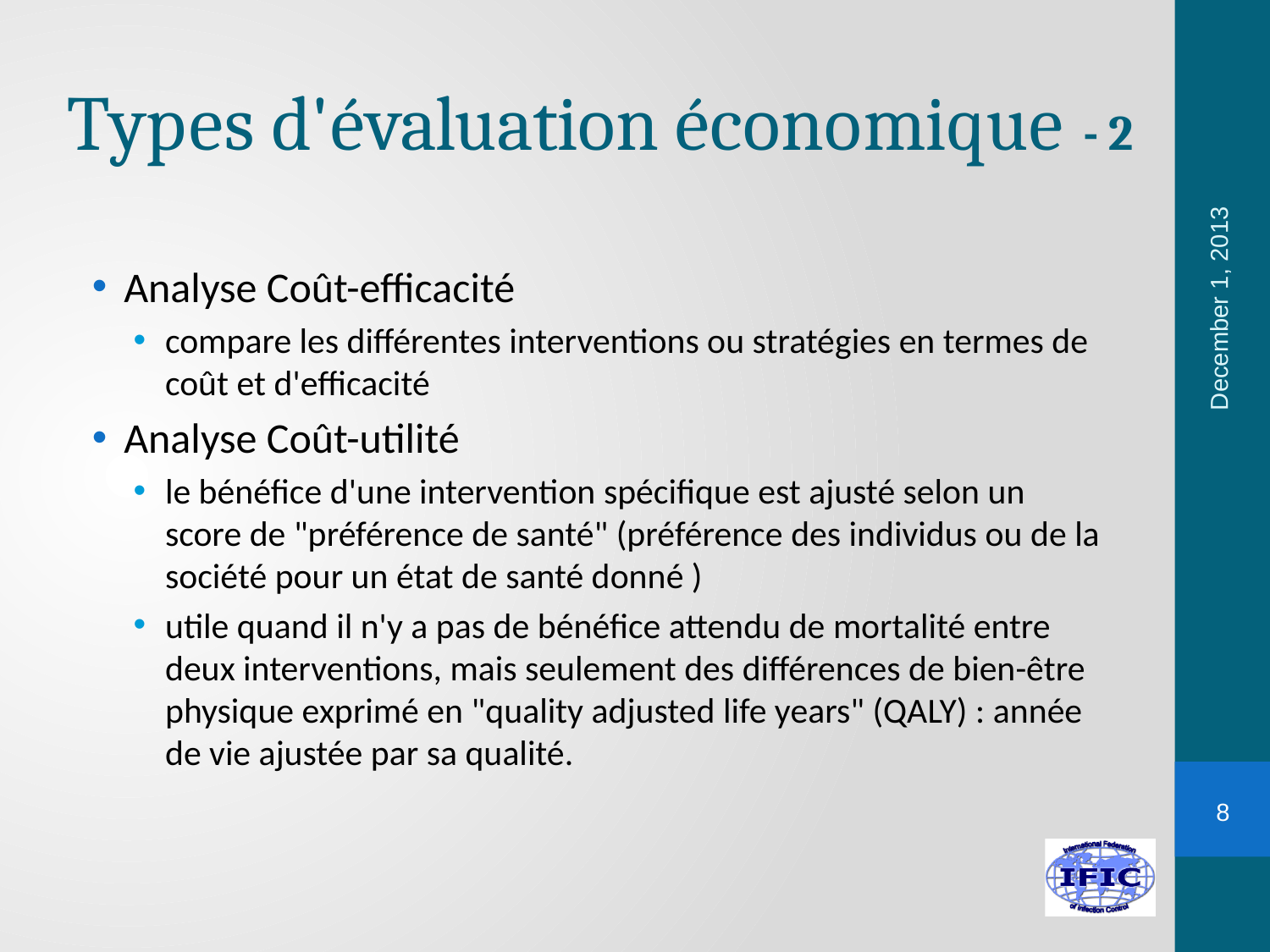

# Types d'évaluation économique - 2
December 1, 2013
Analyse Coût-efficacité
compare les différentes interventions ou stratégies en termes de coût et d'efficacité
Analyse Coût-utilité
le bénéfice d'une intervention spécifique est ajusté selon un score de "préférence de santé" (préférence des individus ou de la société pour un état de santé donné )
utile quand il n'y a pas de bénéfice attendu de mortalité entre deux interventions, mais seulement des différences de bien-être physique exprimé en "quality adjusted life years" (QALY) : année de vie ajustée par sa qualité.
8